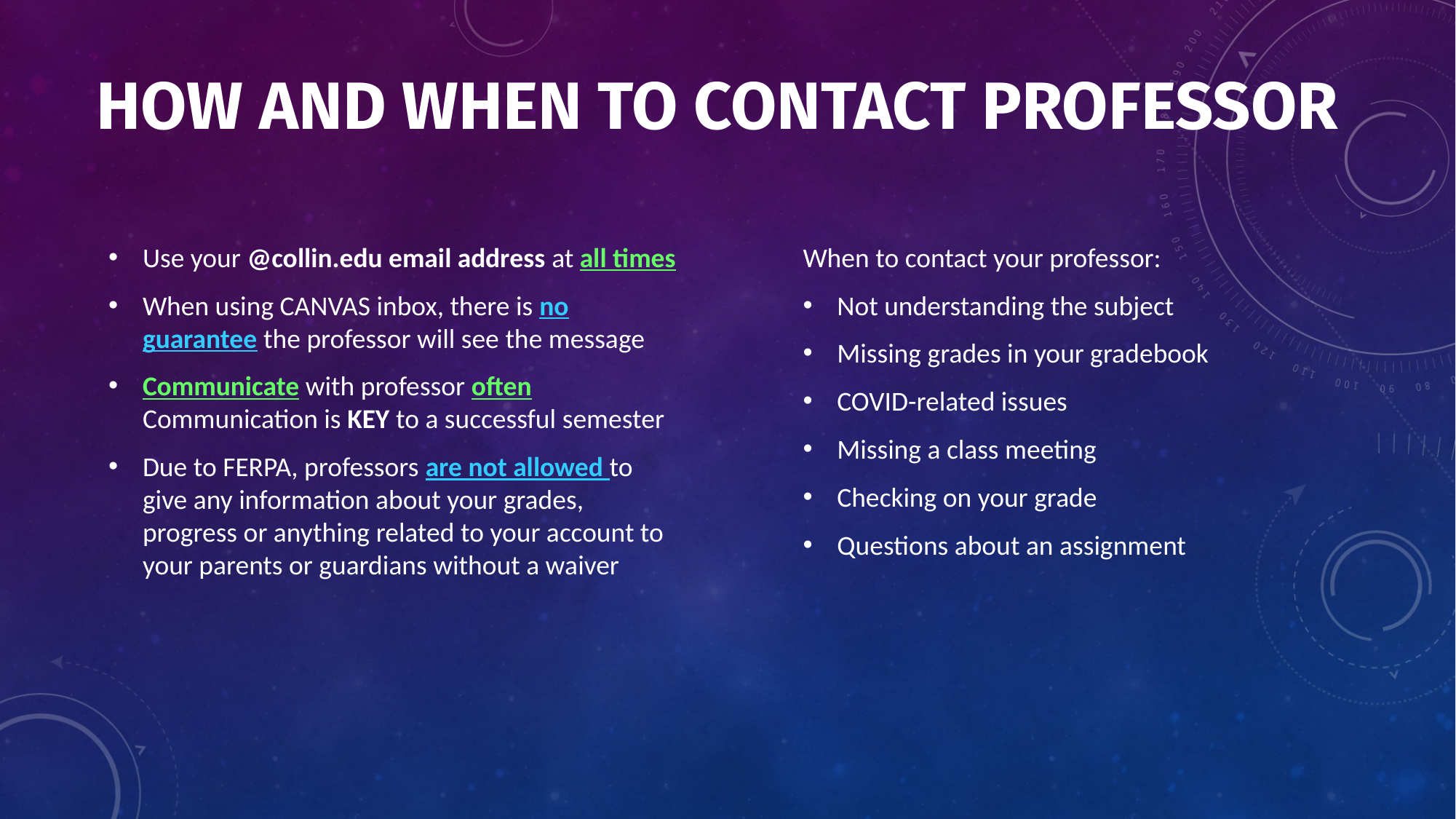

# HOW AND WHEN TO CONTACT PROFESSOR
Use your @collin.edu email address at all times
When using CANVAS inbox, there is no guarantee the professor will see the message
Communicate with professor often Communication is KEY to a successful semester
Due to FERPA, professors are not allowed to give any information about your grades, progress or anything related to your account to your parents or guardians without a waiver
When to contact your professor:
Not understanding the subject
Missing grades in your gradebook
COVID-related issues
Missing a class meeting
Checking on your grade
Questions about an assignment